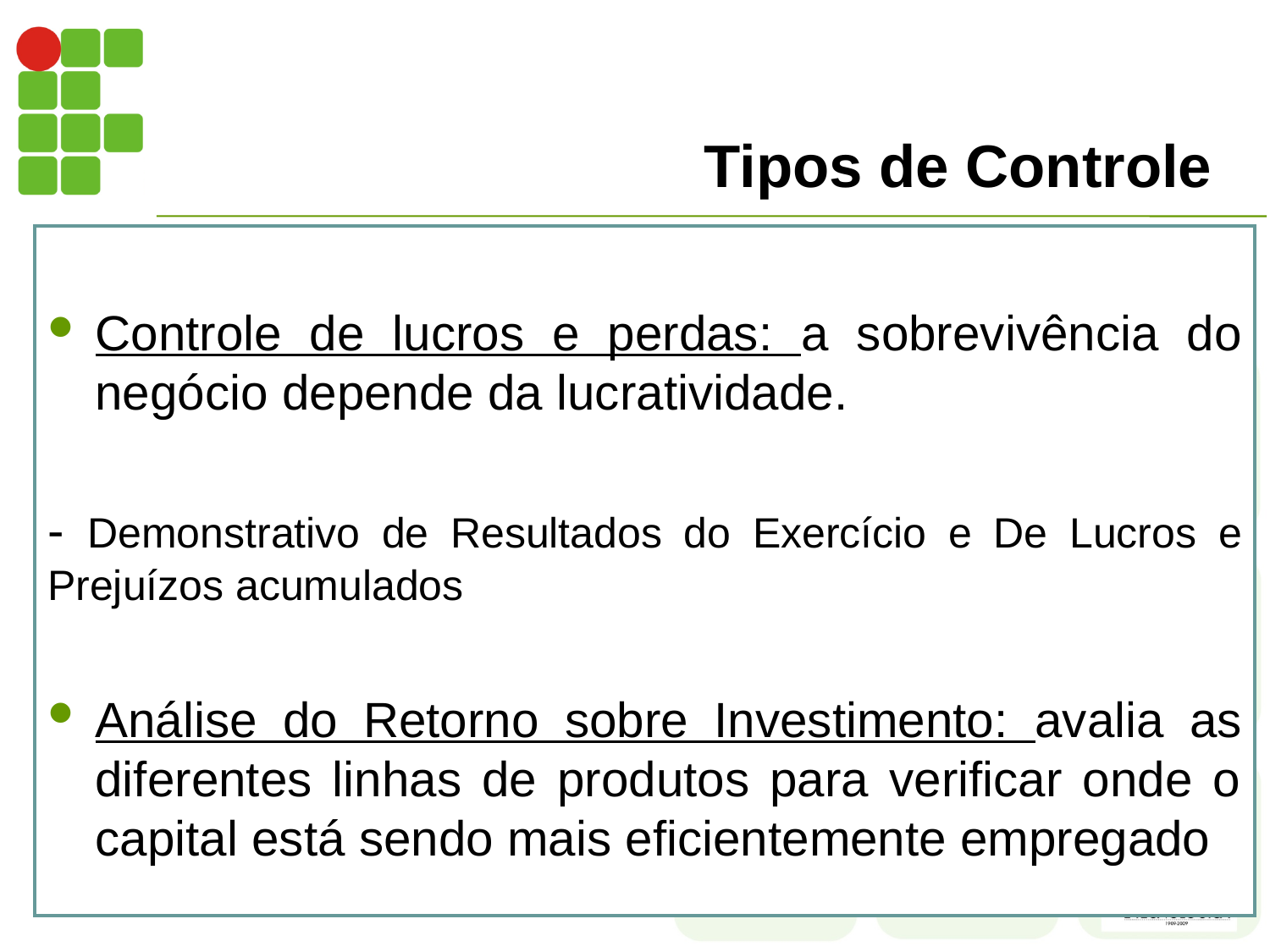

# Tipos de Controle

Controle de lucros e perdas: a sobrevivência do negócio depende da lucratividade.

- Demonstrativo de Resultados do Exercício e De Lucros e Prejuízos acumulados

Análise do Retorno sobre Investimento: avalia as diferentes linhas de produtos para verificar onde o capital está sendo mais eficientemente empregado